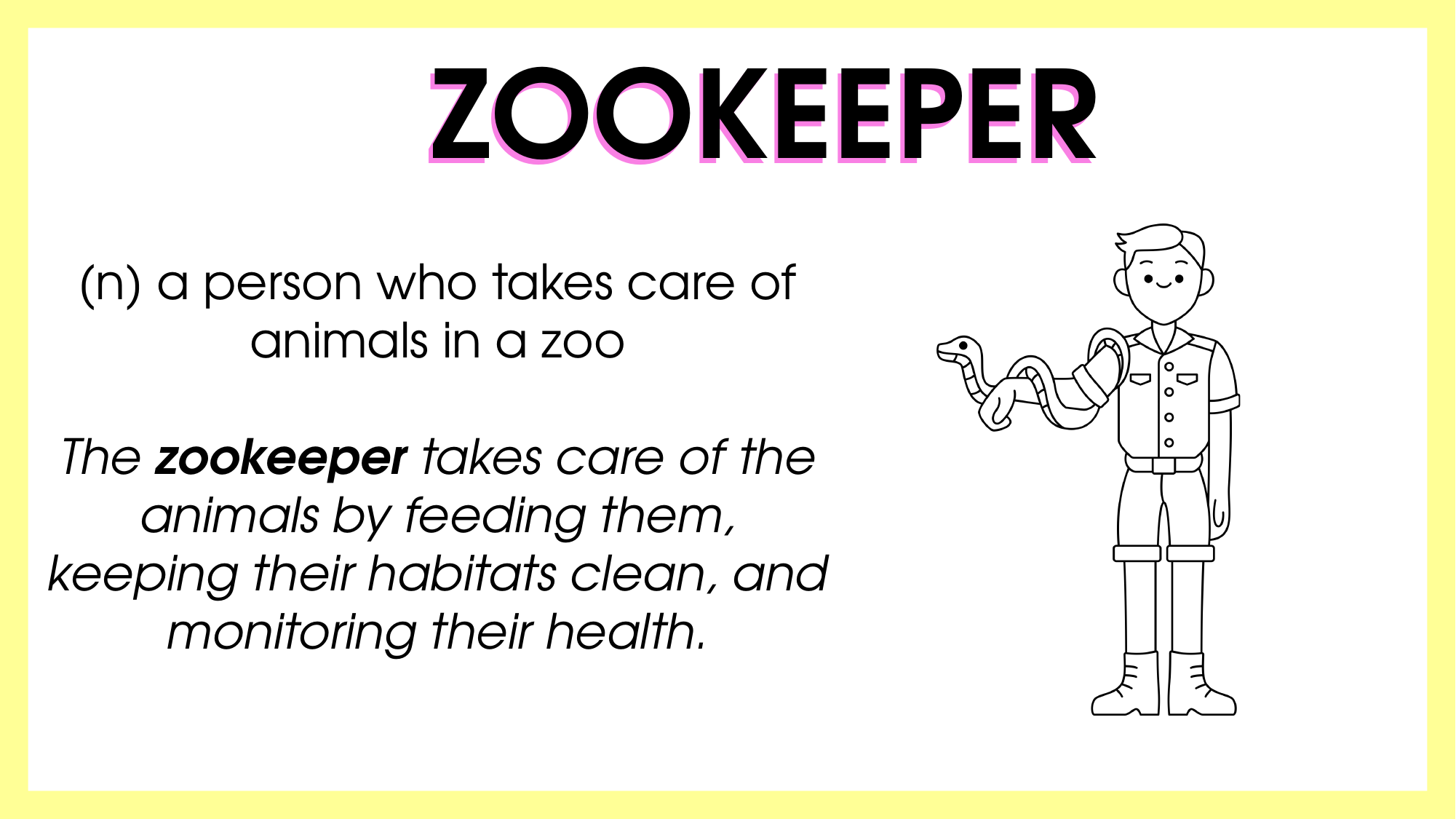

ZOOKEEPER
ZOOKEEPER

(n) a person who takes care of animals in a zoo

The zookeeper takes care of the animals by feeding them, keeping their habitats clean, and monitoring their health.